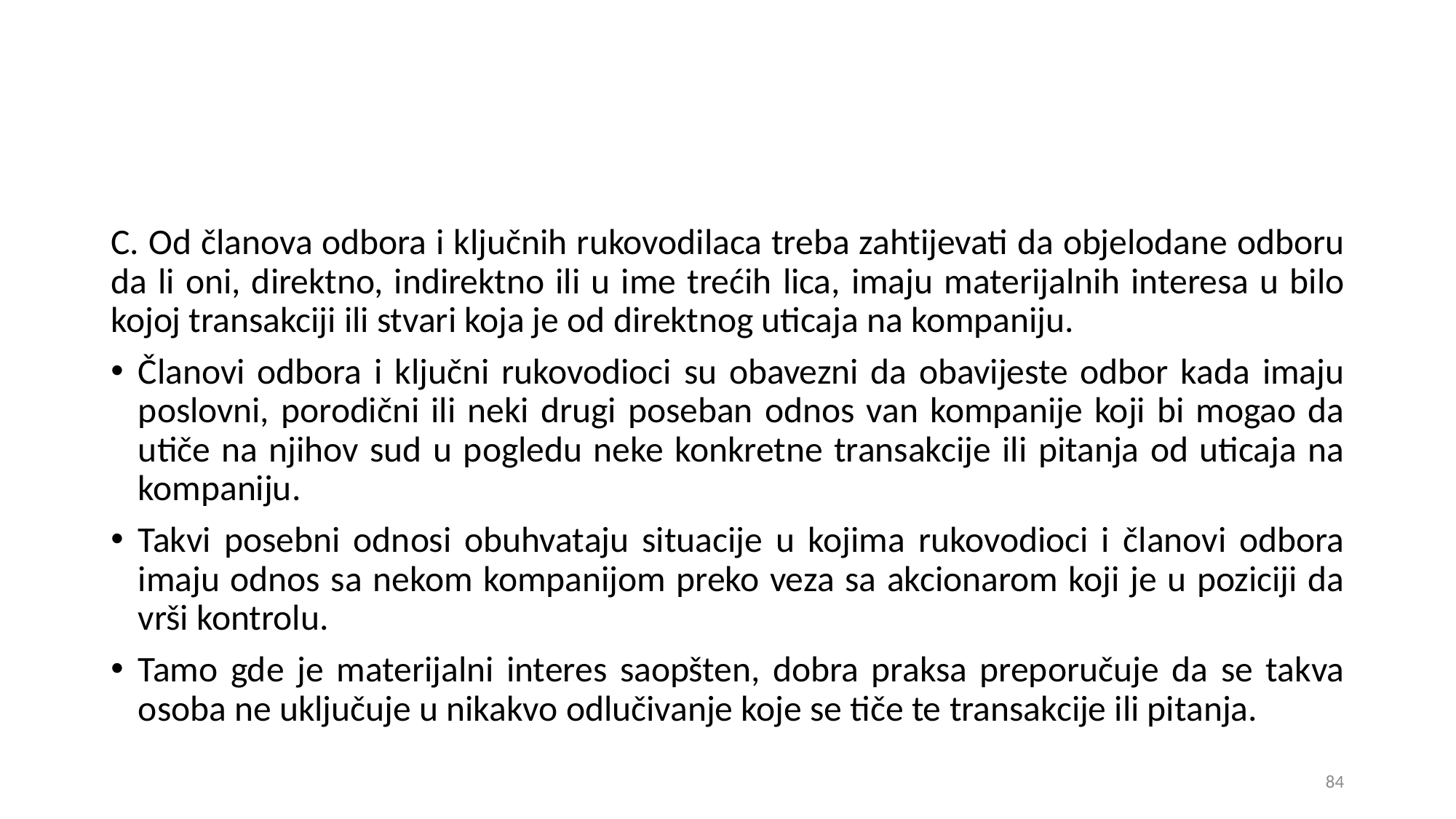

C. Od članova odbora i ključnih rukovodilaca treba zahtijevati da objelodane odboru da li oni, direktno, indirektno ili u ime trećih lica, imaju materijalnih interesa u bilo kojoj transakciji ili stvari koja je od direktnog uticaja na kompaniju.
Članovi odbora i ključni rukovodioci su obavezni da obavijeste odbor kada imaju poslovni, porodični ili neki drugi poseban odnos van kompanije koji bi mogao da utiče na njihov sud u pogledu neke konkretne transakcije ili pitanja od uticaja na kompaniju.
Takvi posebni odnosi obuhvataju situacije u kojima rukovodioci i članovi odbora imaju odnos sa nekom kompanijom preko veza sa akcionarom koji je u poziciji da vrši kontrolu.
Tamo gde je materijalni interes saopšten, dobra praksa preporučuje da se takva osoba ne uključuje u nikakvo odlučivanje koje se tiče te transakcije ili pitanja.
84